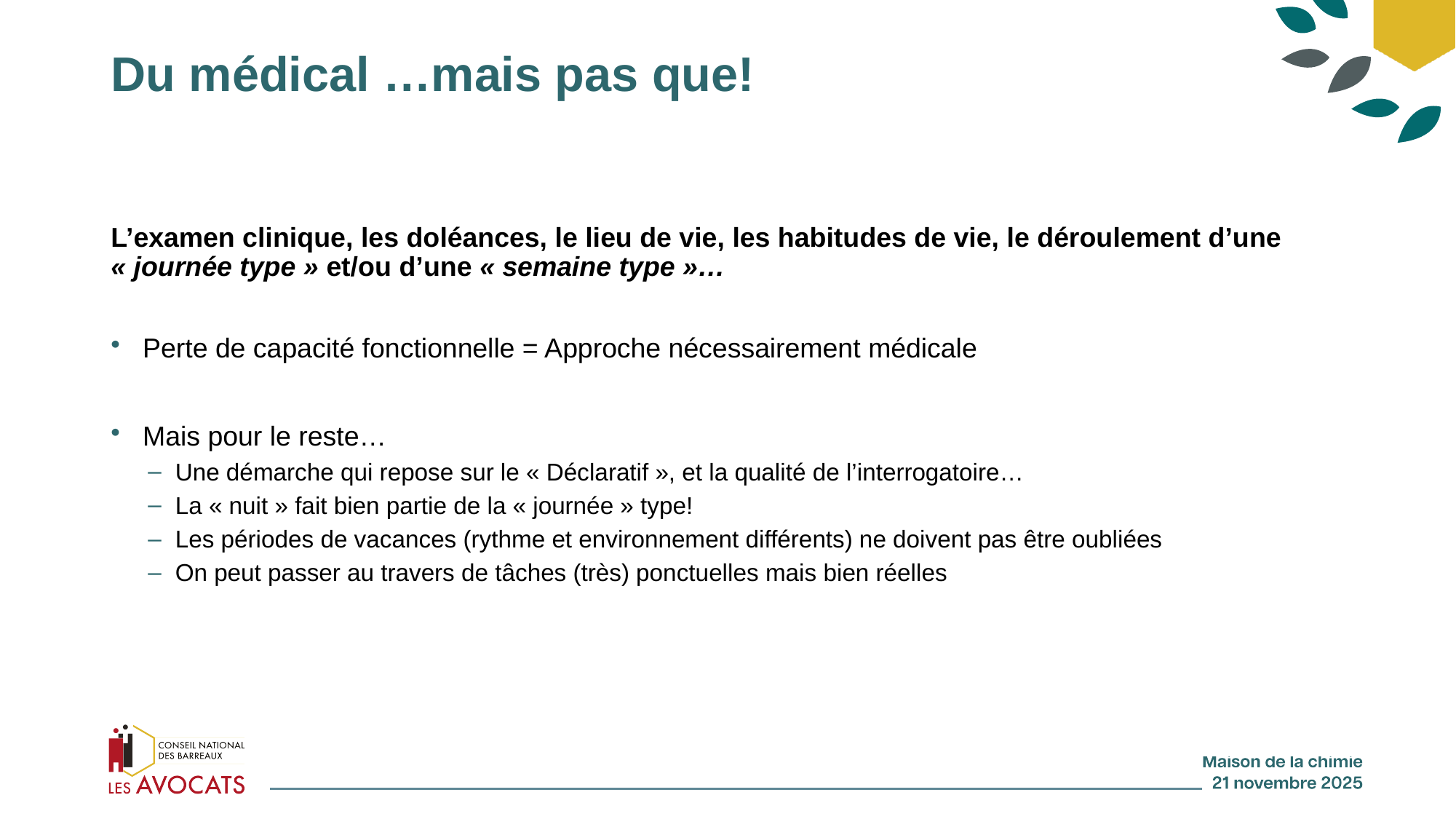

# Du médical …mais pas que!
L’examen clinique, les doléances, le lieu de vie, les habitudes de vie, le déroulement d’une
« journée type » et/ou d’une « semaine type »…

Perte de capacité fonctionnelle = Approche nécessairement médicale

Mais pour le reste…
Une démarche qui repose sur le « Déclaratif », et la qualité de l’interrogatoire…
La « nuit » fait bien partie de la « journée » type!
Les périodes de vacances (rythme et environnement différents) ne doivent pas être oubliées
On peut passer au travers de tâches (très) ponctuelles mais bien réelles